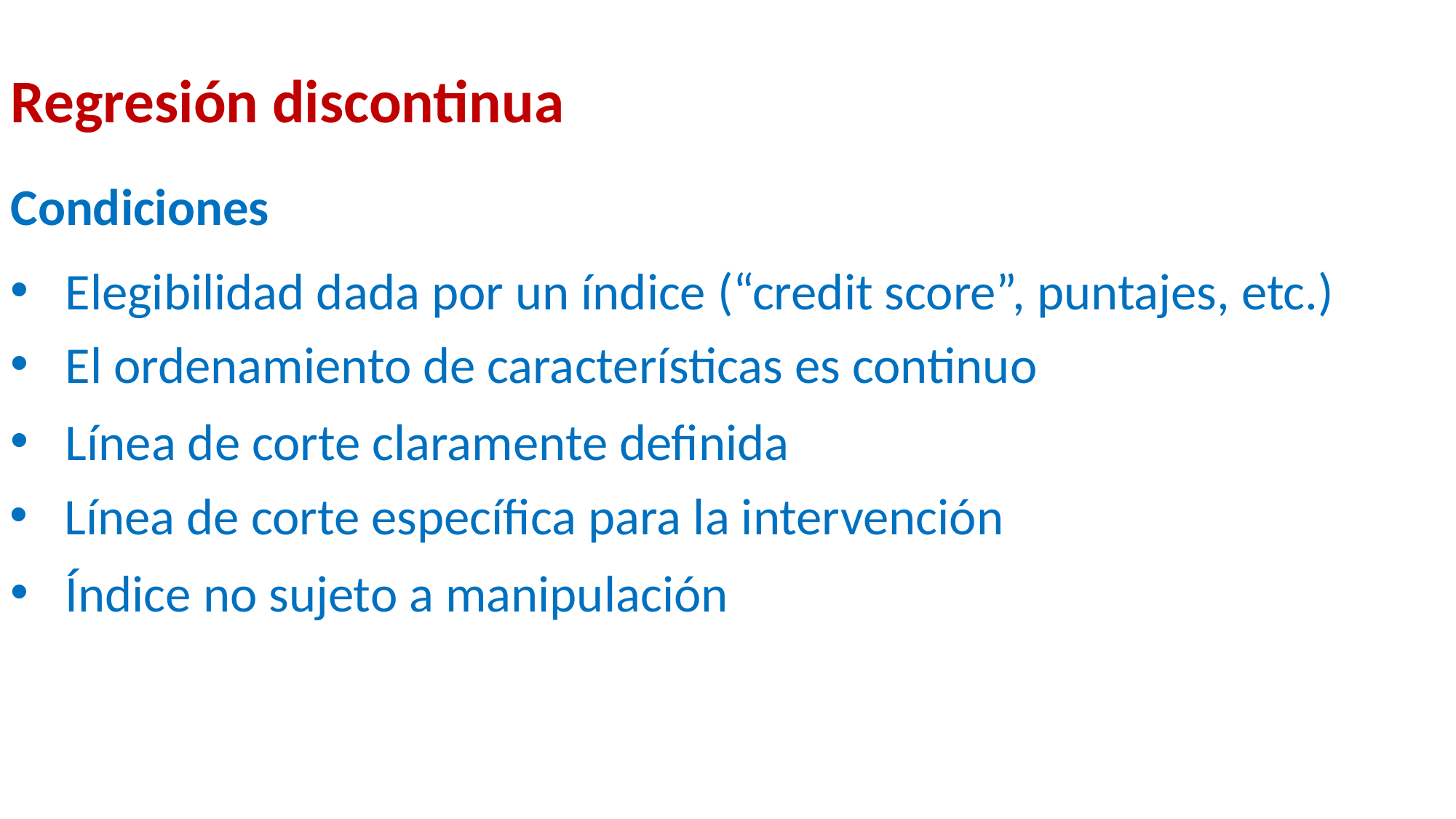

Regresión discontinua
Condiciones
Elegibilidad dada por un índice (“credit score”, puntajes, etc.)
El ordenamiento de características es continuo
Línea de corte claramente definida
Línea de corte específica para la intervención
Índice no sujeto a manipulación